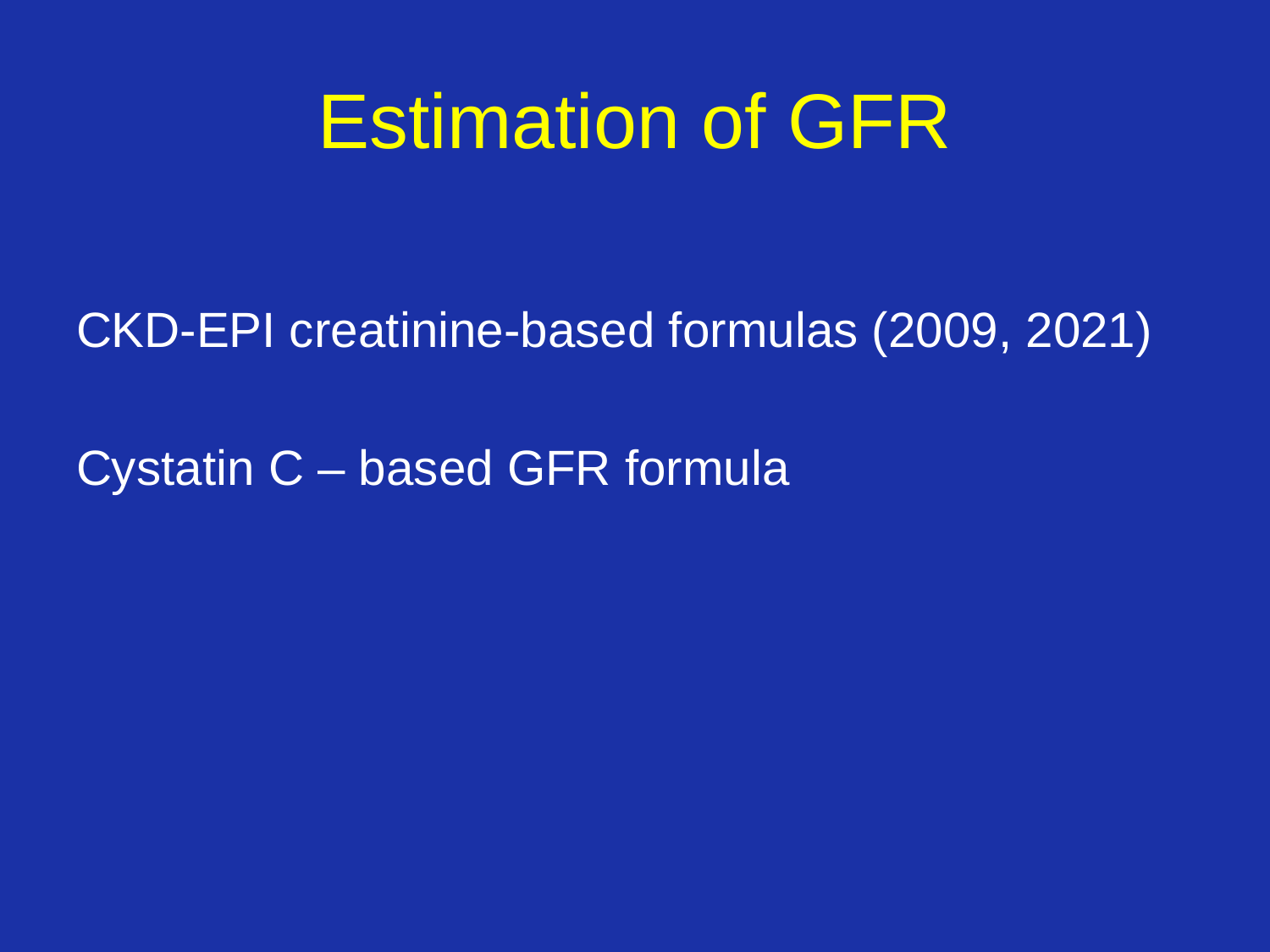

# Estimation of GFR

CKD-EPI creatinine-based formulas (2009, 2021)

Cystatin C – based GFR formula